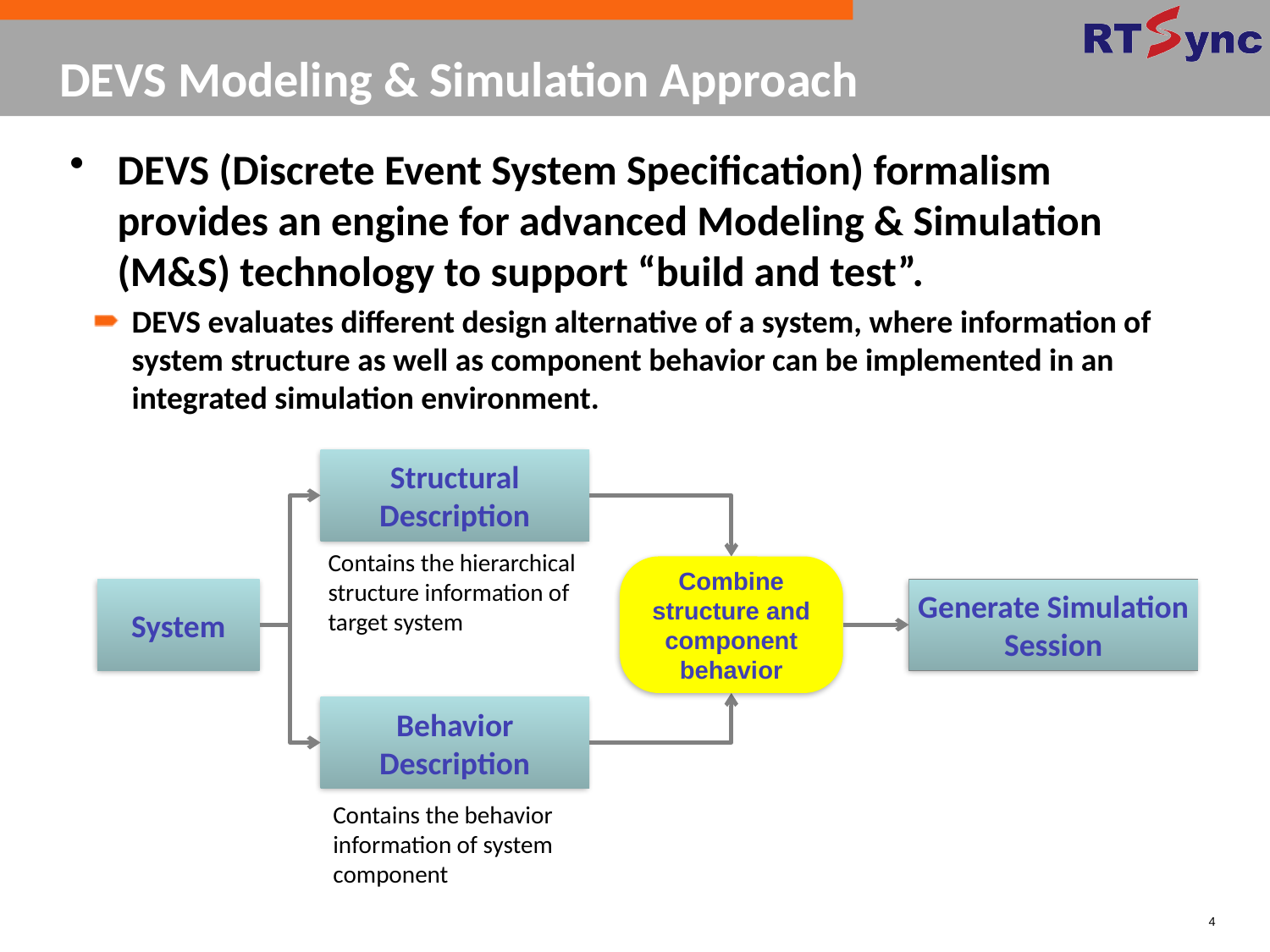

# DEVS Modeling & Simulation Approach
DEVS (Discrete Event System Specification) formalism provides an engine for advanced Modeling & Simulation (M&S) technology to support “build and test”.
DEVS evaluates different design alternative of a system, where information of system structure as well as component behavior can be implemented in an integrated simulation environment.
Structural Description
Contains the hierarchical structure information of target system
Combine structure and component behavior
System
Generate Simulation
Session
Behavior Description
Contains the behavior information of system component
4